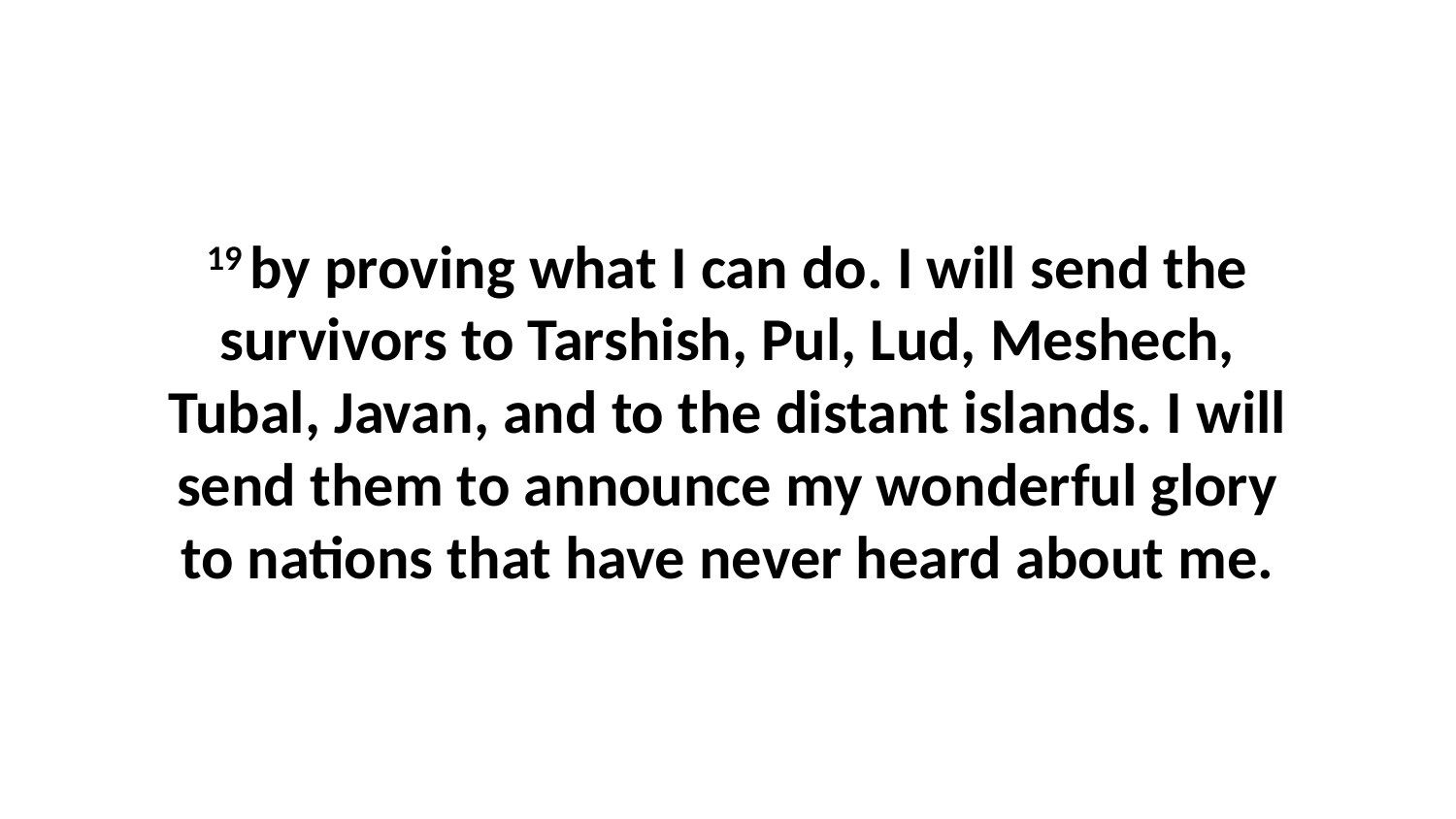

19 by proving what I can do. I will send the survivors to Tarshish, Pul, Lud, Meshech, Tubal, Javan, and to the distant islands. I will send them to announce my wonderful glory to nations that have never heard about me.